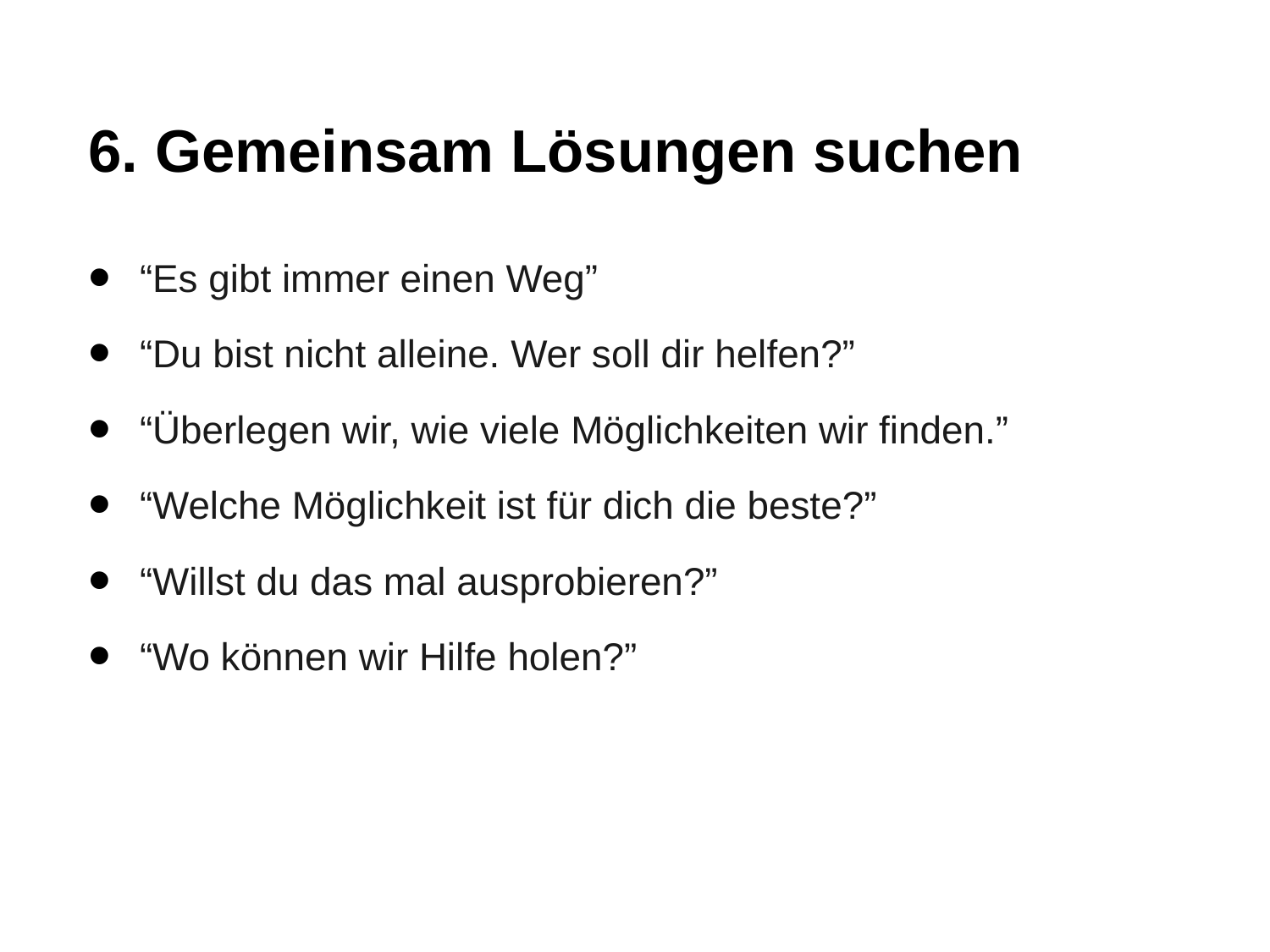

# 6. Gemeinsam Lösungen suchen
“Es gibt immer einen Weg”
“Du bist nicht alleine. Wer soll dir helfen?”
“Überlegen wir, wie viele Möglichkeiten wir finden.”
“Welche Möglichkeit ist für dich die beste?”
“Willst du das mal ausprobieren?”
“Wo können wir Hilfe holen?”